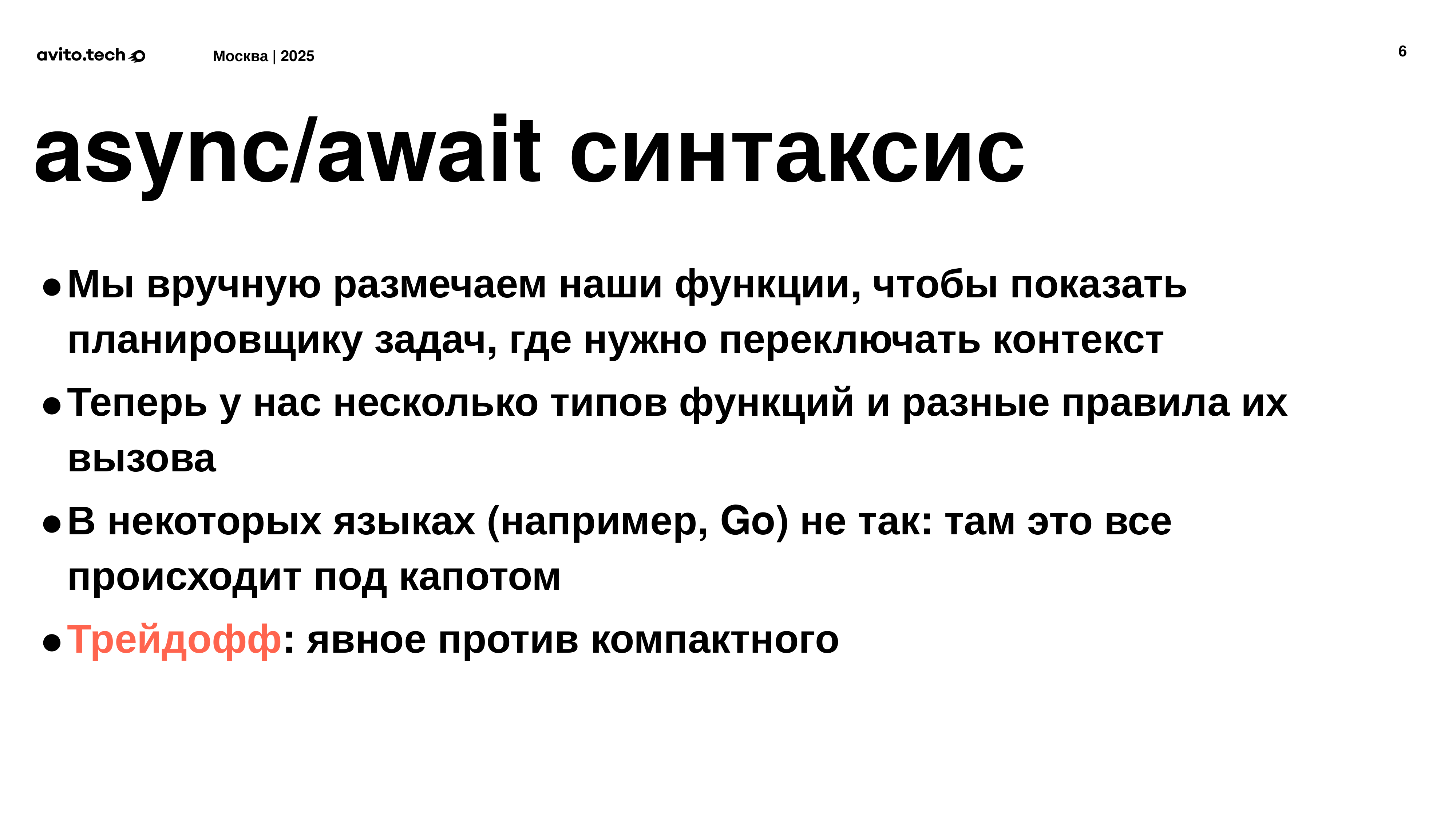

6
async/await синтаксис
Мы вручную размечаем наши функции, чтобы показать планировщику задач, где нужно переключать контекст
Теперь у нас несколько типов функций и разные правила их вызова
В некоторых языках (например, Go) не так: там это все происходит под капотом
Трейдофф: явное против компактного